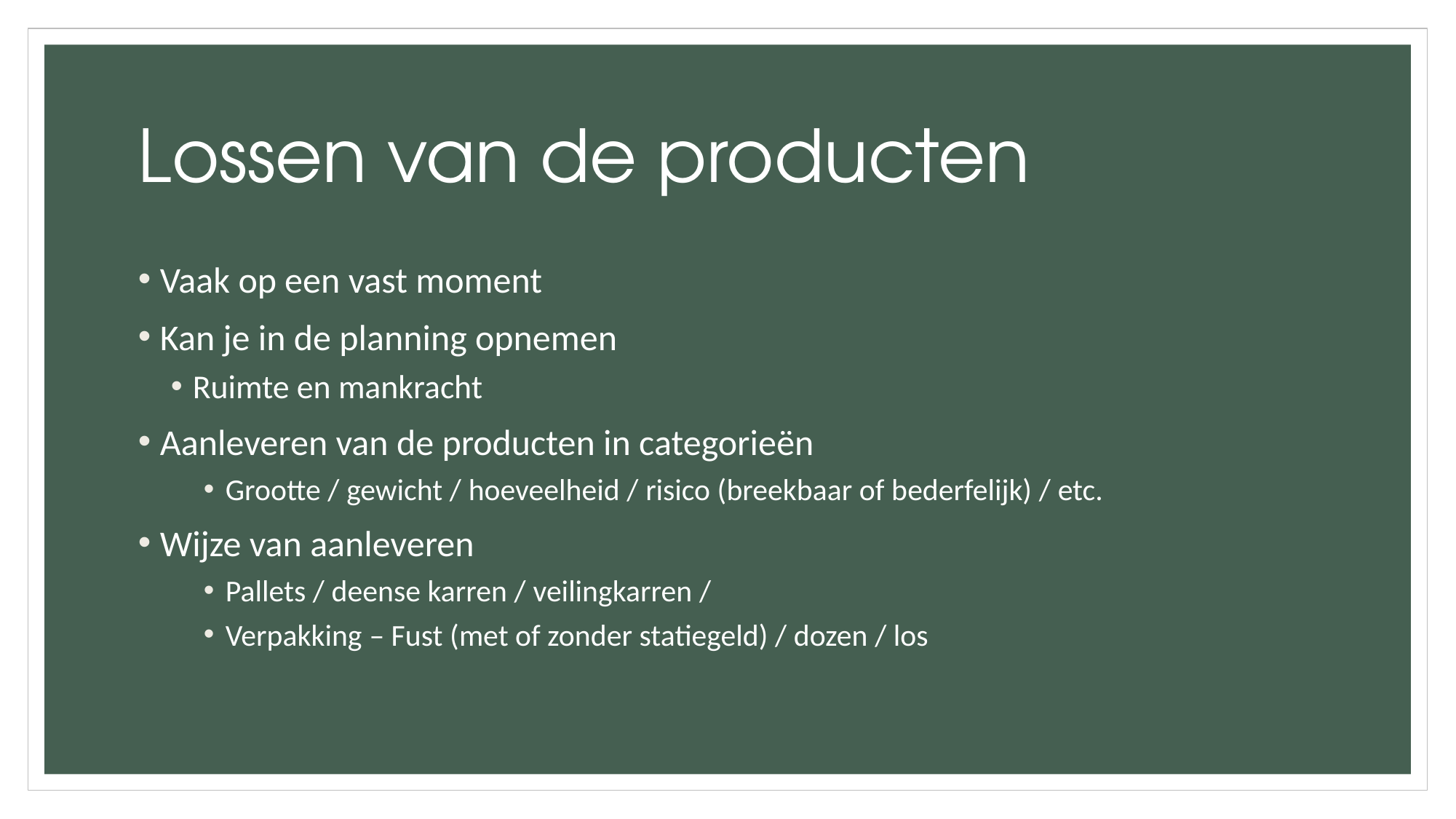

# Lossen van de producten
Vaak op een vast moment
Kan je in de planning opnemen
Ruimte en mankracht
Aanleveren van de producten in categorieën
Grootte / gewicht / hoeveelheid / risico (breekbaar of bederfelijk) / etc.
Wijze van aanleveren
Pallets / deense karren / veilingkarren /
Verpakking – Fust (met of zonder statiegeld) / dozen / los